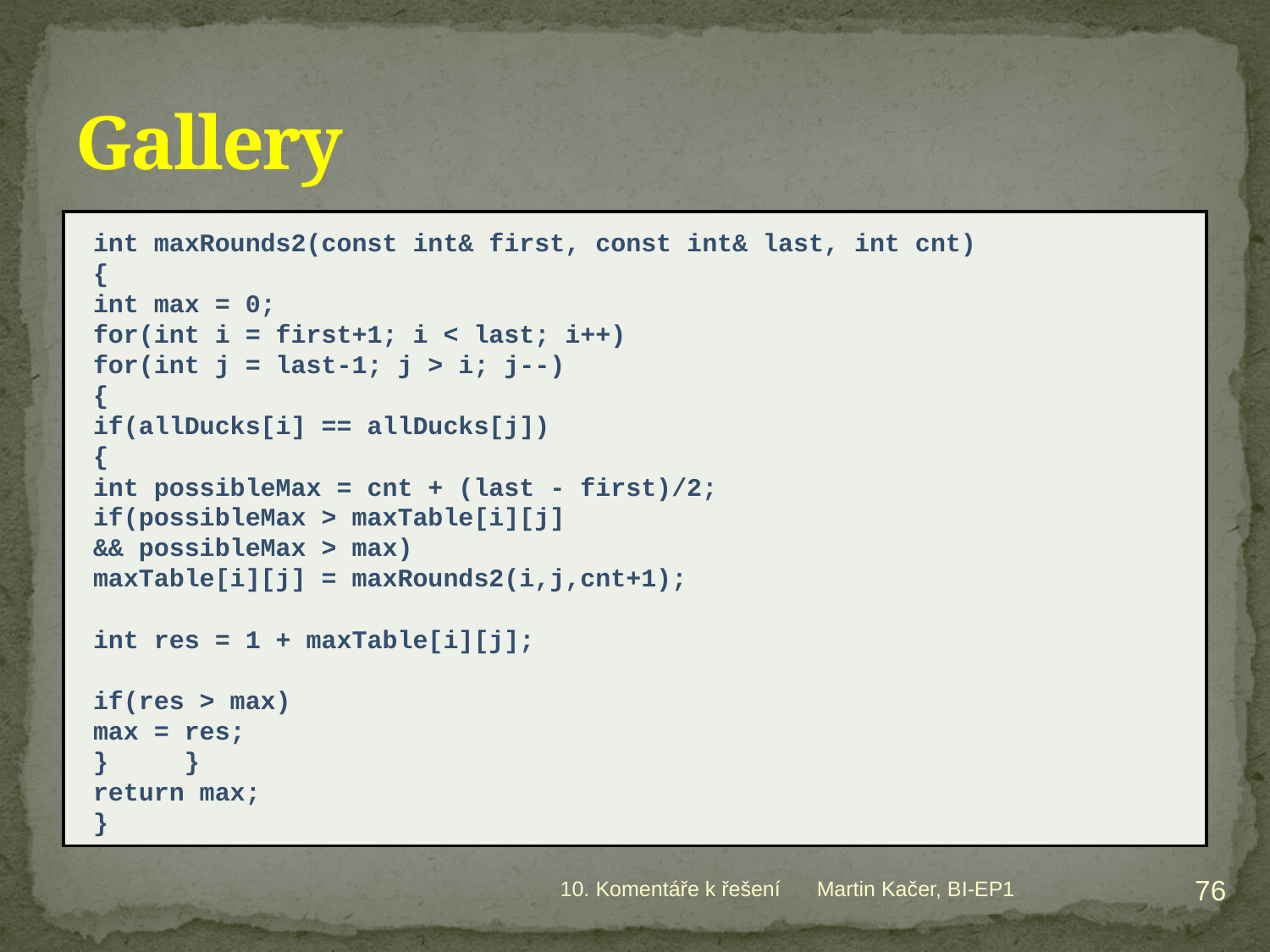

# Gallery
int maxRounds2(const int& first, const int& last, int cnt)
{
	int max = 0;
	for(int i = first+1; i < last; i++)
		for(int j = last-1; j > i; j--)
		{
			if(allDucks[i] == allDucks[j])
			{
				int possibleMax = cnt + (last - first)/2;
				if(possibleMax > maxTable[i][j]
				&& possibleMax > max)
					maxTable[i][j] = maxRounds2(i,j,cnt+1);

				int res = 1 + maxTable[i][j];

				if(res > max)
					max = res;
		}	}
	return max;
}

76
10. Komentáře k řešení
Martin Kačer, BI-EP1